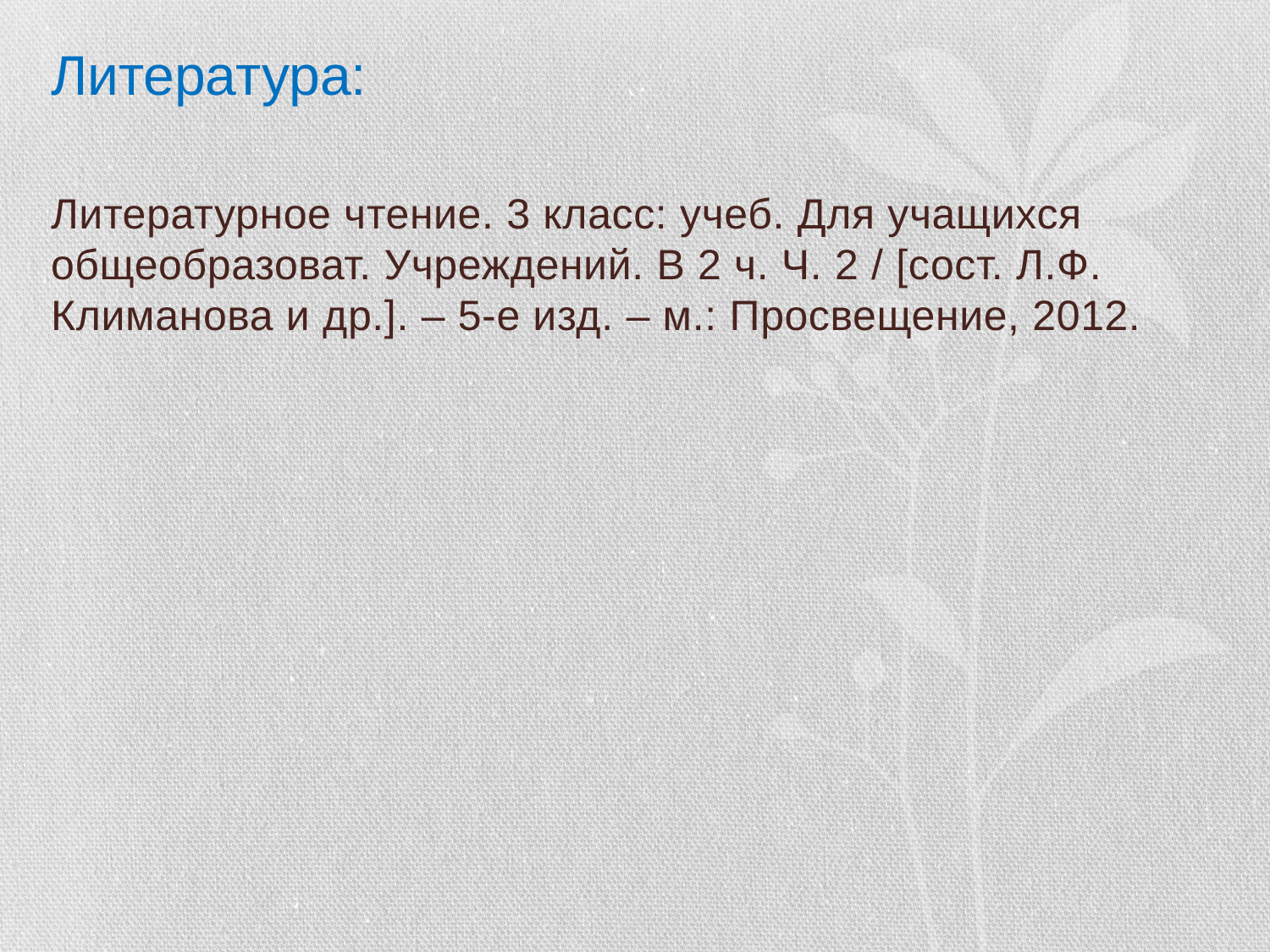

# Литература:
Литературное чтение. 3 класс: учеб. Для учащихся общеобразоват. Учреждений. В 2 ч. Ч. 2 / [сост. Л.Ф. Климанова и др.]. – 5-е изд. – м.: Просвещение, 2012.